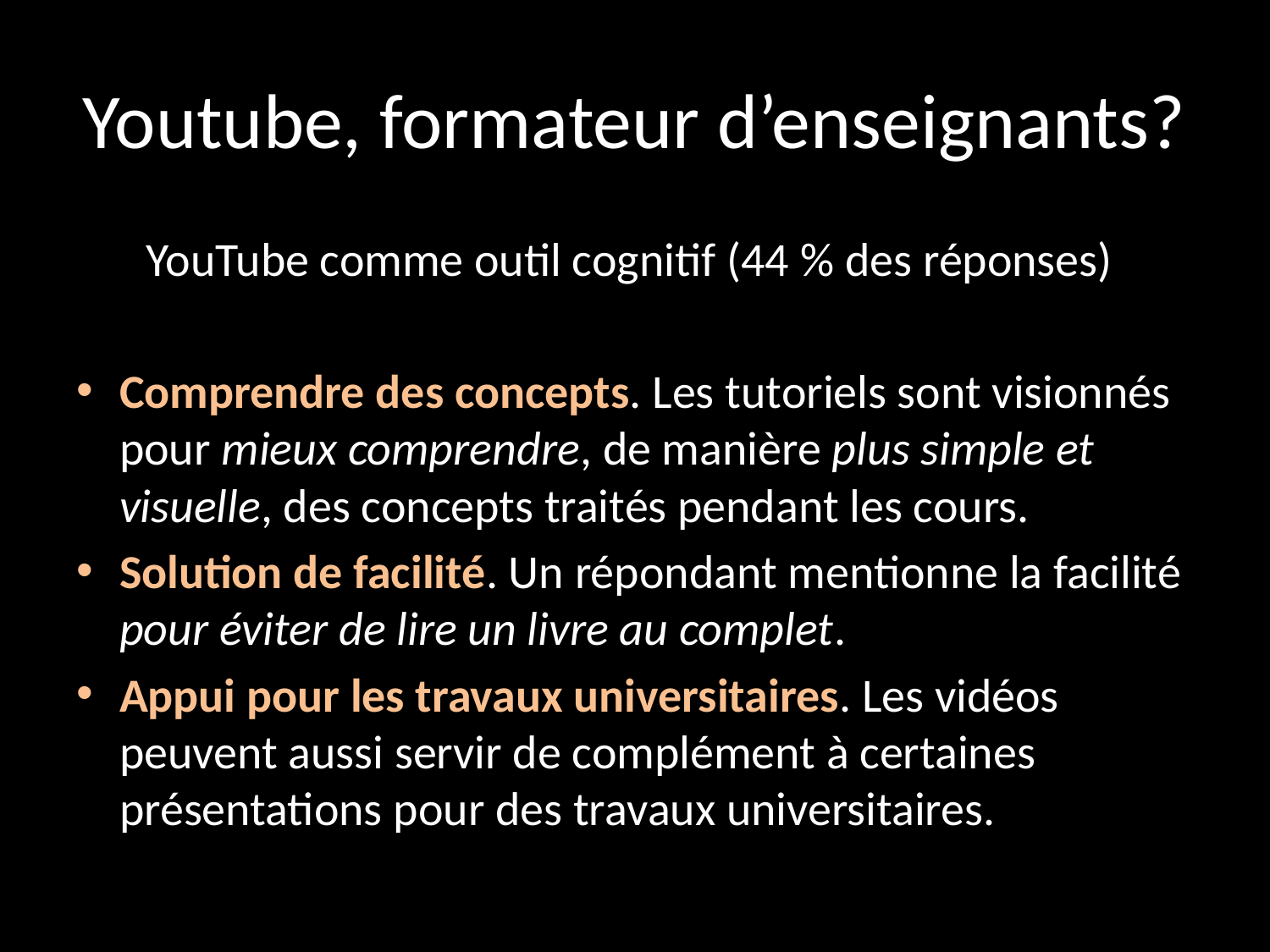

# Youtube, formateur d’enseignants?
YouTube comme outil cognitif (44 % des réponses)

Comprendre des concepts. Les tutoriels sont visionnés pour mieux comprendre, de manière plus simple et visuelle, des concepts traités pendant les cours.
Solution de facilité. Un répondant mentionne la facilité pour éviter de lire un livre au complet.
Appui pour les travaux universitaires. Les vidéos peuvent aussi servir de complément à certaines présentations pour des travaux universitaires.